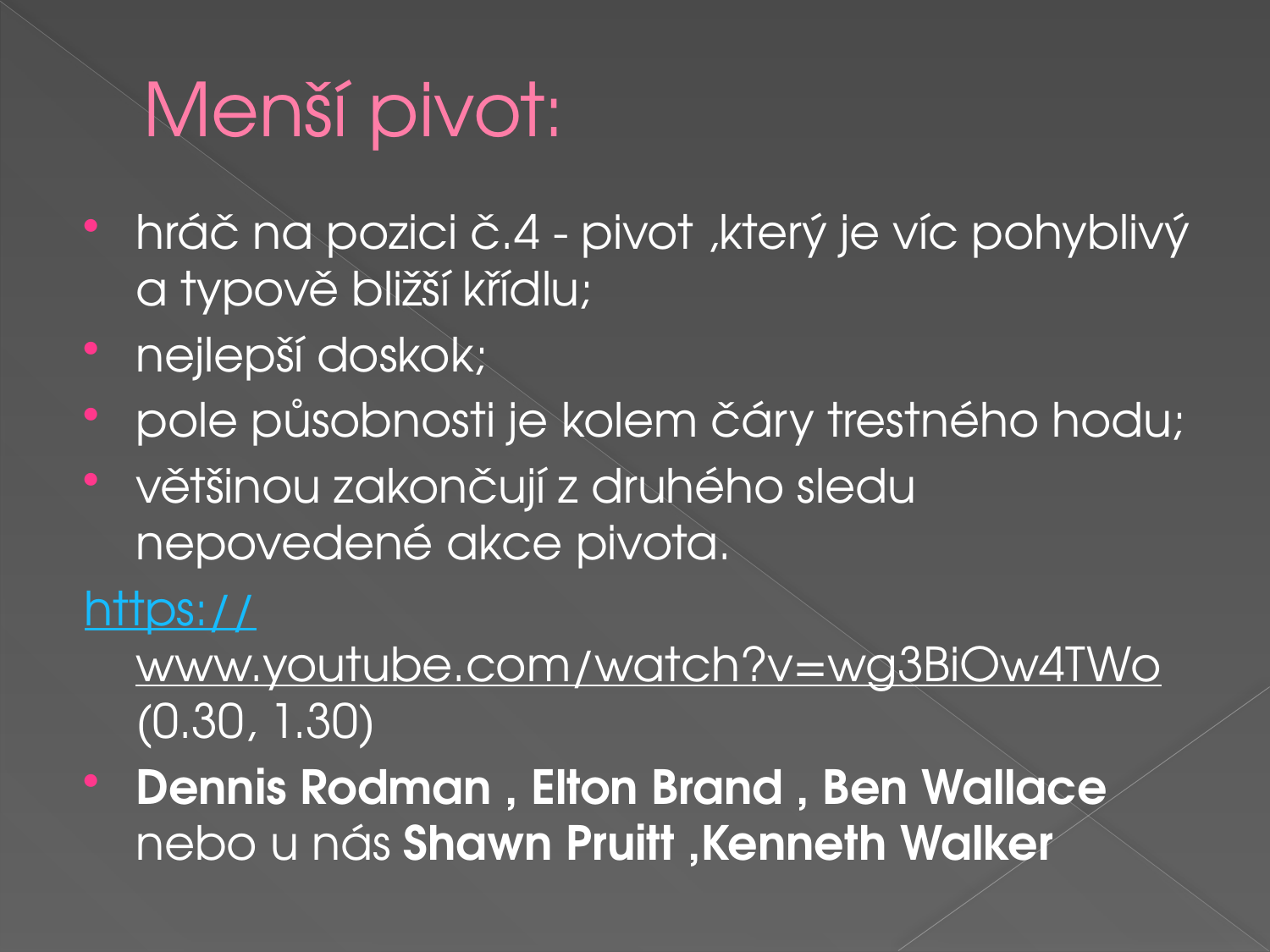

# Menší pivot:
hráč na pozici č.4 - pivot ,který je víc pohyblivý a typově bližší křídlu;
nejlepší doskok;
pole působnosti je kolem čáry trestného hodu;
většinou zakončují z druhého sledu nepovedené akce pivota.
https://www.youtube.com/watch?v=wg3BiOw4TWo (0.30, 1.30)
Dennis Rodman , Elton Brand , Ben Wallace nebo u nás Shawn Pruitt ,Kenneth Walker